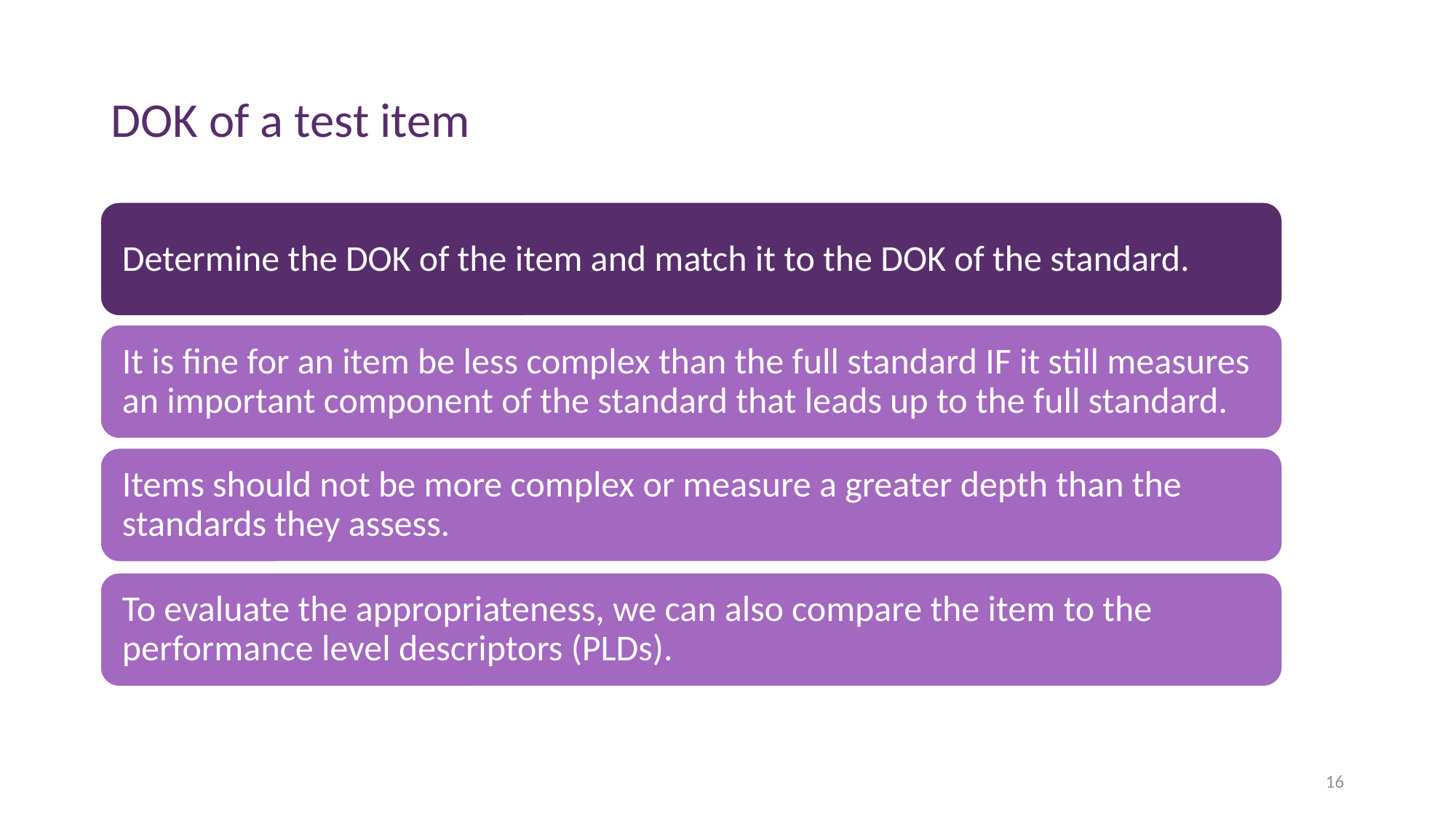

# DOK of a test item
Determine the DOK of the item and match it to the DOK of the standard.
To evaluate the appropriateness, we can also compare the item to the performance level descriptors (PLDs).
It is fine for an item be less complex than the full standard IF it still measures an important component of the standard that leads up to the full standard.
Items should not be more complex or measure a greater depth than the standards they assess.
16